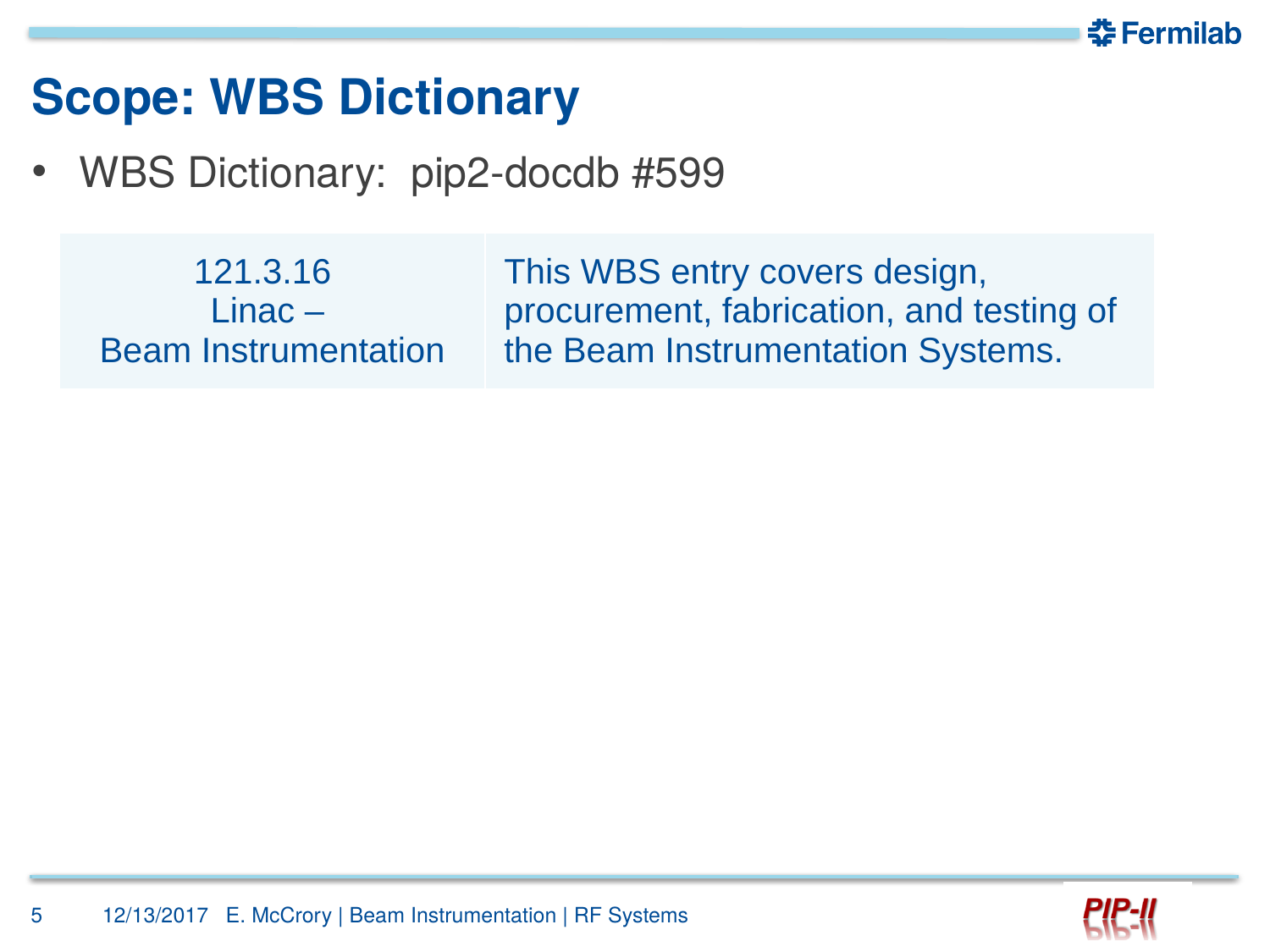

# Scope: WBS Dictionary
WBS Dictionary:  pip2-docdb #599

| 121.3.16 Linac – Beam Instrumentation | This WBS entry covers design, procurement, fabrication, and testing of the Beam Instrumentation Systems. |
| --- | --- |
5
12/13/2017
E. McCrory | Beam Instrumentation | RF Systems